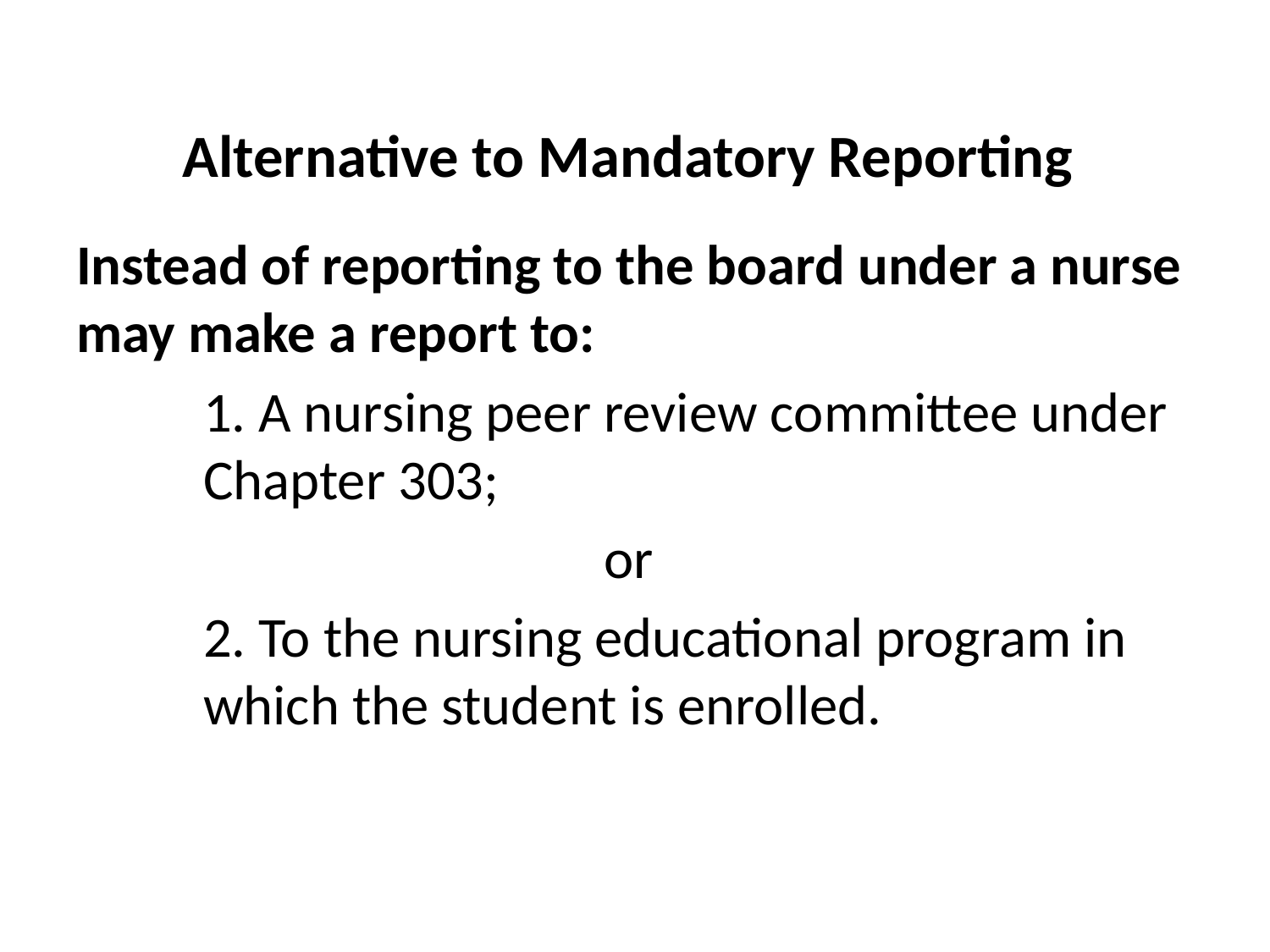

# Alternative to Mandatory Reporting
Instead of reporting to the board under a nurse may make a report to:
	1. A nursing peer review committee under 	Chapter 303;
or
	2. To the nursing educational program in 	which the student is enrolled.